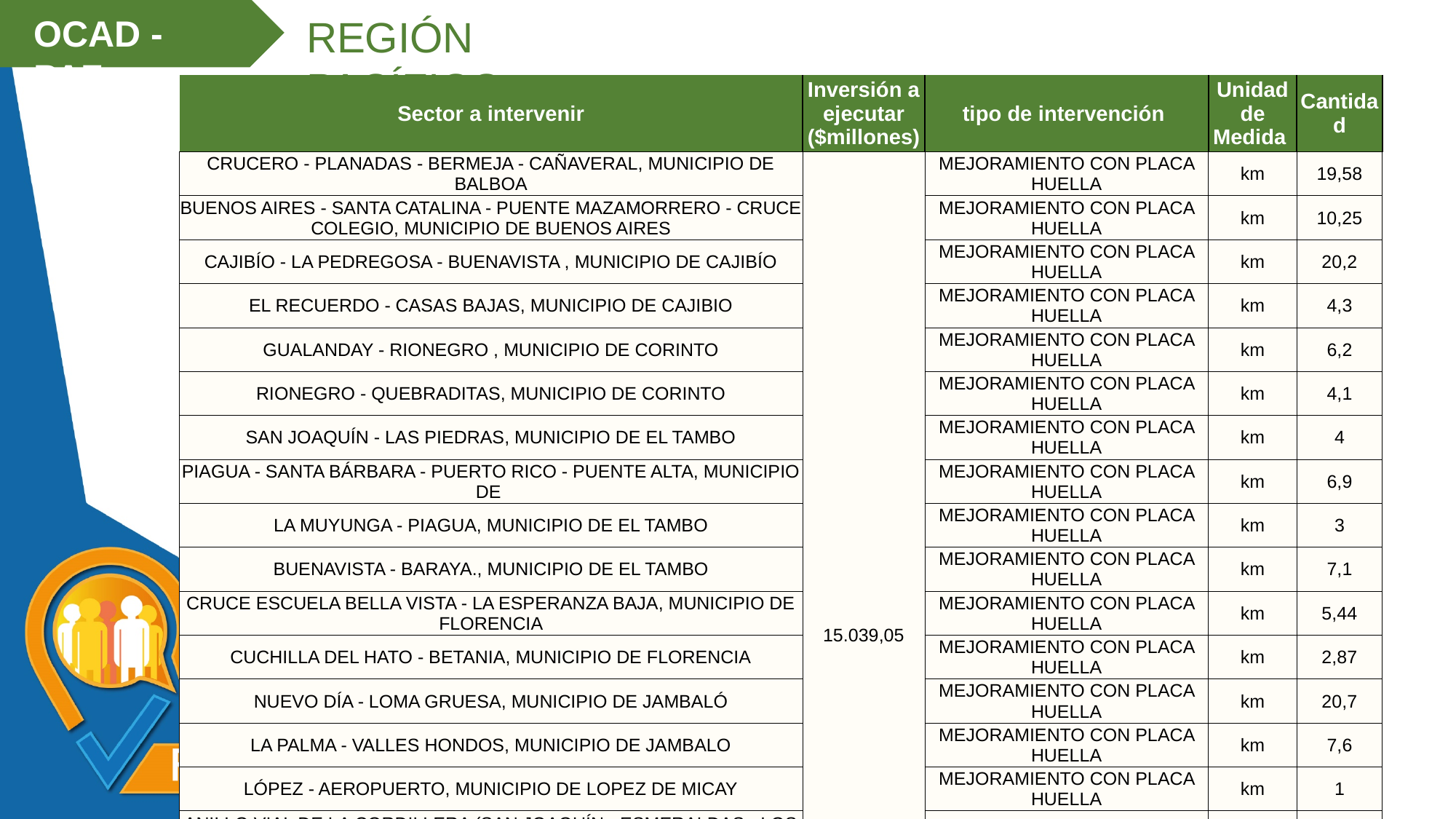

OCAD - PAZ
REGIÓN PACÍFICO
| Sector a intervenir | Inversión a ejecutar ($millones) | tipo de intervención | Unidad de Medida | Cantidad |
| --- | --- | --- | --- | --- |
| CRUCERO - PLANADAS - BERMEJA - CAÑAVERAL, MUNICIPIO DE BALBOA | 15.039,05 | MEJORAMIENTO CON PLACA HUELLA | km | 19,58 |
| BUENOS AIRES - SANTA CATALINA - PUENTE MAZAMORRERO - CRUCE COLEGIO, MUNICIPIO DE BUENOS AIRES |  | MEJORAMIENTO CON PLACA HUELLA | km | 10,25 |
| CAJIBÍO - LA PEDREGOSA - BUENAVISTA , MUNICIPIO DE CAJIBÍO |  | MEJORAMIENTO CON PLACA HUELLA | km | 20,2 |
| EL RECUERDO - CASAS BAJAS, MUNICIPIO DE CAJIBIO |  | MEJORAMIENTO CON PLACA HUELLA | km | 4,3 |
| GUALANDAY - RIONEGRO , MUNICIPIO DE CORINTO |  | MEJORAMIENTO CON PLACA HUELLA | km | 6,2 |
| RIONEGRO - QUEBRADITAS, MUNICIPIO DE CORINTO |  | MEJORAMIENTO CON PLACA HUELLA | km | 4,1 |
| SAN JOAQUÍN - LAS PIEDRAS, MUNICIPIO DE EL TAMBO |  | MEJORAMIENTO CON PLACA HUELLA | km | 4 |
| PIAGUA - SANTA BÁRBARA - PUERTO RICO - PUENTE ALTA, MUNICIPIO DE |  | MEJORAMIENTO CON PLACA HUELLA | km | 6,9 |
| LA MUYUNGA - PIAGUA, MUNICIPIO DE EL TAMBO |  | MEJORAMIENTO CON PLACA HUELLA | km | 3 |
| BUENAVISTA - BARAYA., MUNICIPIO DE EL TAMBO |  | MEJORAMIENTO CON PLACA HUELLA | km | 7,1 |
| CRUCE ESCUELA BELLA VISTA - LA ESPERANZA BAJA, MUNICIPIO DE FLORENCIA |  | MEJORAMIENTO CON PLACA HUELLA | km | 5,44 |
| CUCHILLA DEL HATO - BETANIA, MUNICIPIO DE FLORENCIA |  | MEJORAMIENTO CON PLACA HUELLA | km | 2,87 |
| NUEVO DÍA - LOMA GRUESA, MUNICIPIO DE JAMBALÓ |  | MEJORAMIENTO CON PLACA HUELLA | km | 20,7 |
| LA PALMA - VALLES HONDOS, MUNICIPIO DE JAMBALO |  | MEJORAMIENTO CON PLACA HUELLA | km | 7,6 |
| LÓPEZ - AEROPUERTO, MUNICIPIO DE LOPEZ DE MICAY |  | MEJORAMIENTO CON PLACA HUELLA | km | 1 |
| ANILLO VIAL DE LA CORDILLERA (SAN JOAQUÍN - ESMERALDAS - LOS PLANES - EL PROGRESO - TABLONES ALTOS Y BAJOS - VILLA MARÍA - LOS LLANOS), MUNICIPIO DE MERCADERES |  | MEJORAMIENTO CON PLACA HUELLA | km | 46,8 |
| ANILLO VIAL LA CURVA - EL PILÓN (LA CURVA - LOS GUÁCIMOS - LOS MEDIOS - CAJAMARCA - CONTADOR - EL PILÓN), MUNICIPIO DE MERCADERES |  | MEJORAMIENTO CON PLACA HUELLA | km | 29,5 |
| CABECERA MUNICIPAL- REMANSO, MUNICIPIO DE PIAMONTE |  | MEJORAMIENTO CON PLACA HUELLA | km | 20,1 |
| MIRAFLOR-NAPOLES, MUNICIPIO DE PIAMONTE |  | MEJORAMIENTO CON PLACA HUELLA | km | 8,9 |
| AGENCIA TARABITA, MUNICIPIO DE SANTA ROSA |  | MEJORAMIENTO CON PLACA HUELLA | km | 2,5 |
| LA VIRGEN - COLEGIO JUAN TAMA - CALIFORNIA - NACEDERO - GUAITALÁ, MUNICIPIO DE SANTANDER DE QUILICHAO |  | MEJORAMIENTO CON PLACA HUELLA | km | 30,8 |
| PORVENIR (K9) – BAJO CALIMA MUNICIPIO DE BUENAVENTURA | 6.238,63 | MEJORAMIENTO CON PLACA HUELLA | km | 0,2 |
| PORVENIR (K9) – CORREGIMIENTO SAN ISIDRO MUNICIPIO DE BUENAVENTURA |  | MEJORAMIENTO CON PLACA HUELLA | km | 2,1 |